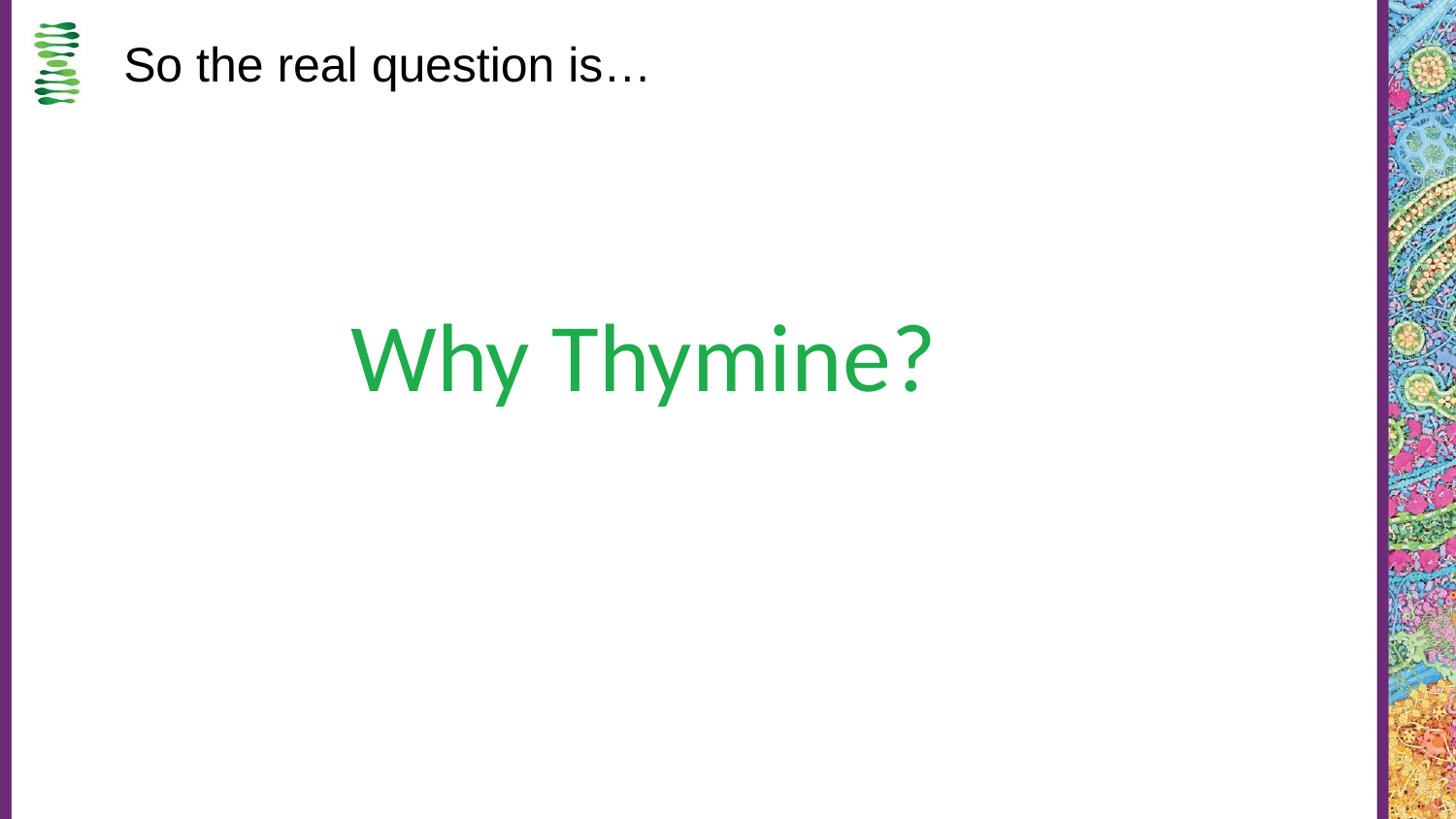

# So the real question is…
Why Thymine?